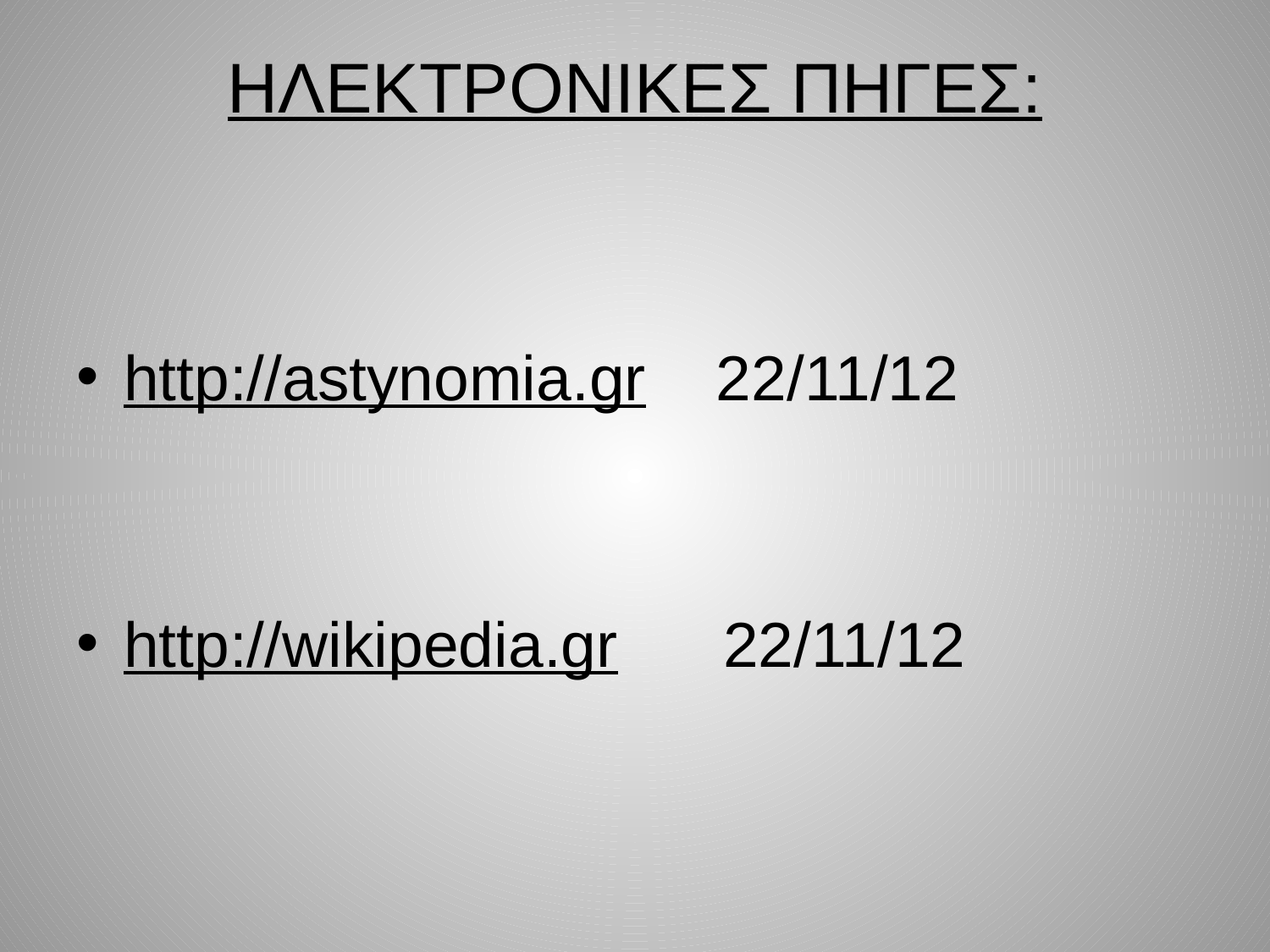

ΗΛΕΚΤΡΟΝΙΚΕΣ ΠΗΓΕΣ:

http://astynomia.gr    22/11/12

http://wikipedia.gr      22/11/12

#